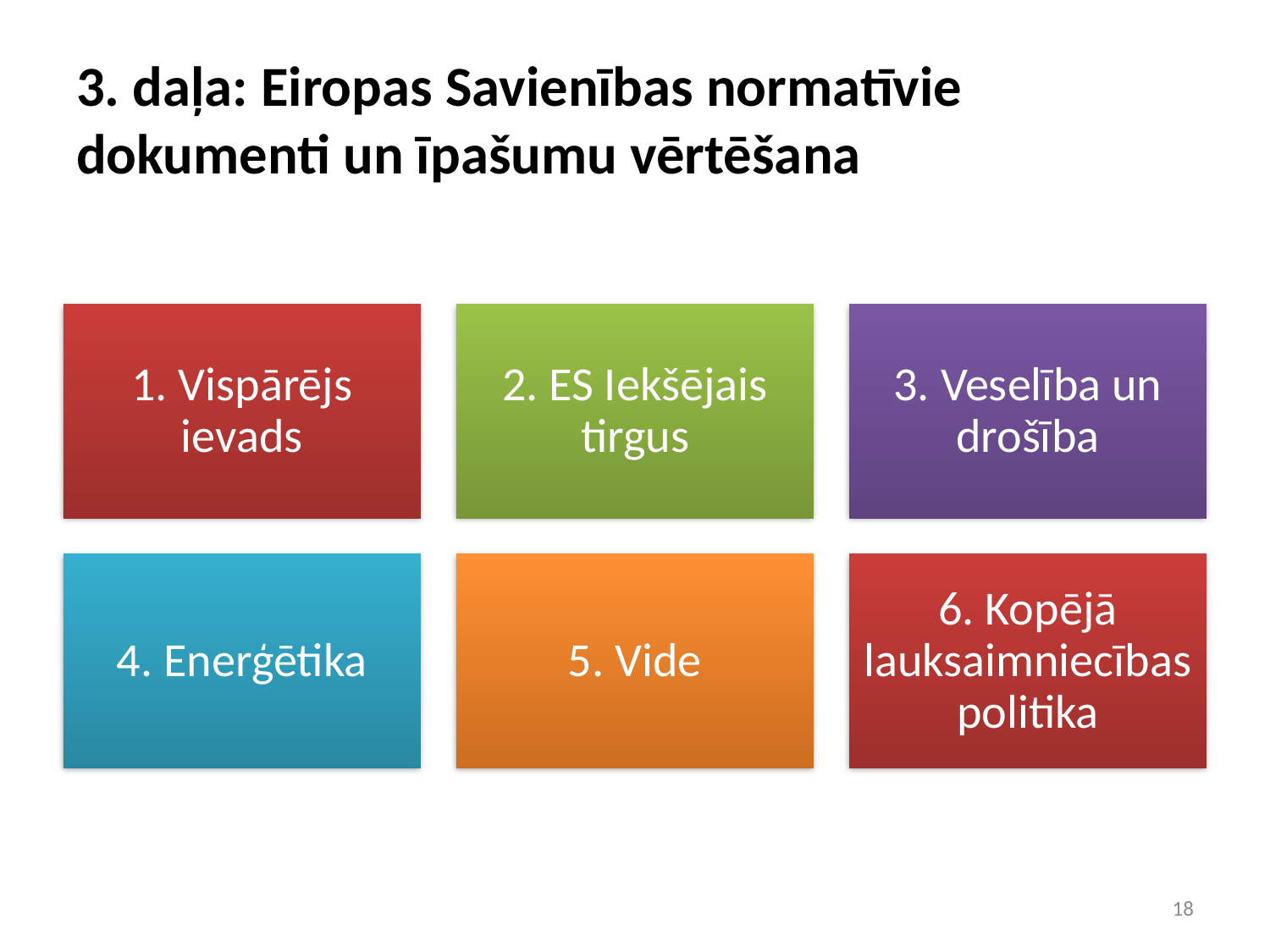

# 3. daļa: Eiropas Savienības normatīvie dokumenti un īpašumu vērtēšana
1. Vispārējs ievads
2. ES Iekšējais tirgus
3. Veselība un drošība
4. Enerģētika
5. Vide
6. Kopējā lauksaimniecības politika
18